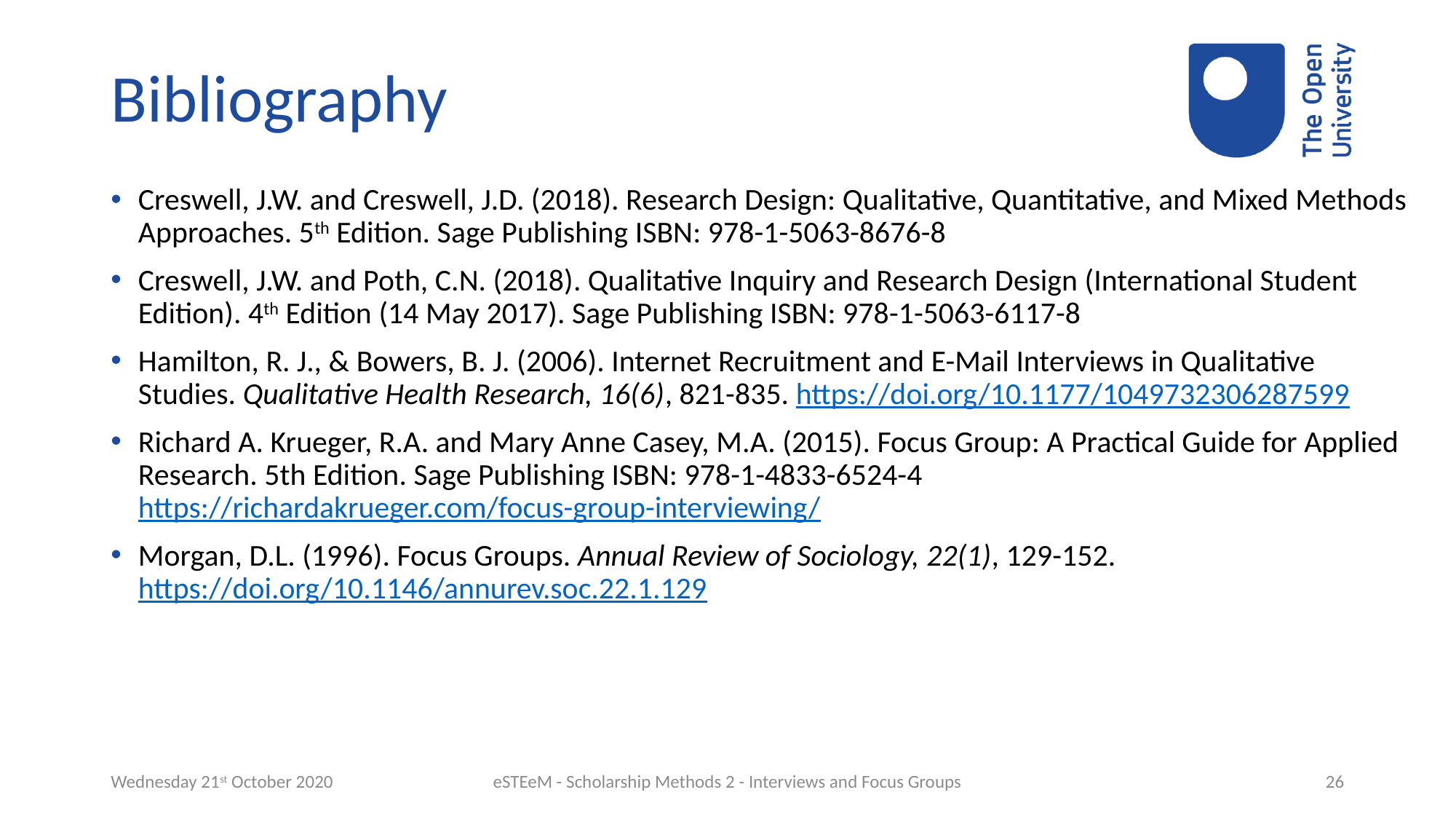

# Bibliography
Creswell, J.W. and Creswell, J.D. (2018). Research Design: Qualitative, Quantitative, and Mixed Methods Approaches. 5th Edition. Sage Publishing ISBN: 978-1-5063-8676-8
Creswell, J.W. and Poth, C.N. (2018). Qualitative Inquiry and Research Design (International Student Edition). 4th Edition (14 May 2017). Sage Publishing ISBN: 978-1-5063-6117-8
Hamilton, R. J., & Bowers, B. J. (2006). Internet Recruitment and E-Mail Interviews in Qualitative Studies. Qualitative Health Research, 16(6), 821-835. https://doi.org/10.1177/1049732306287599
Richard A. Krueger, R.A. and Mary Anne Casey, M.A. (2015). Focus Group: A Practical Guide for Applied Research. 5th Edition. Sage Publishing ISBN: 978-1-4833-6524-4 https://richardakrueger.com/focus-group-interviewing/
Morgan, D.L. (1996). Focus Groups. Annual Review of Sociology, 22(1), 129-152. https://doi.org/10.1146/annurev.soc.22.1.129
Wednesday 21st October 2020
eSTEeM - Scholarship Methods 2 - Interviews and Focus Groups
26